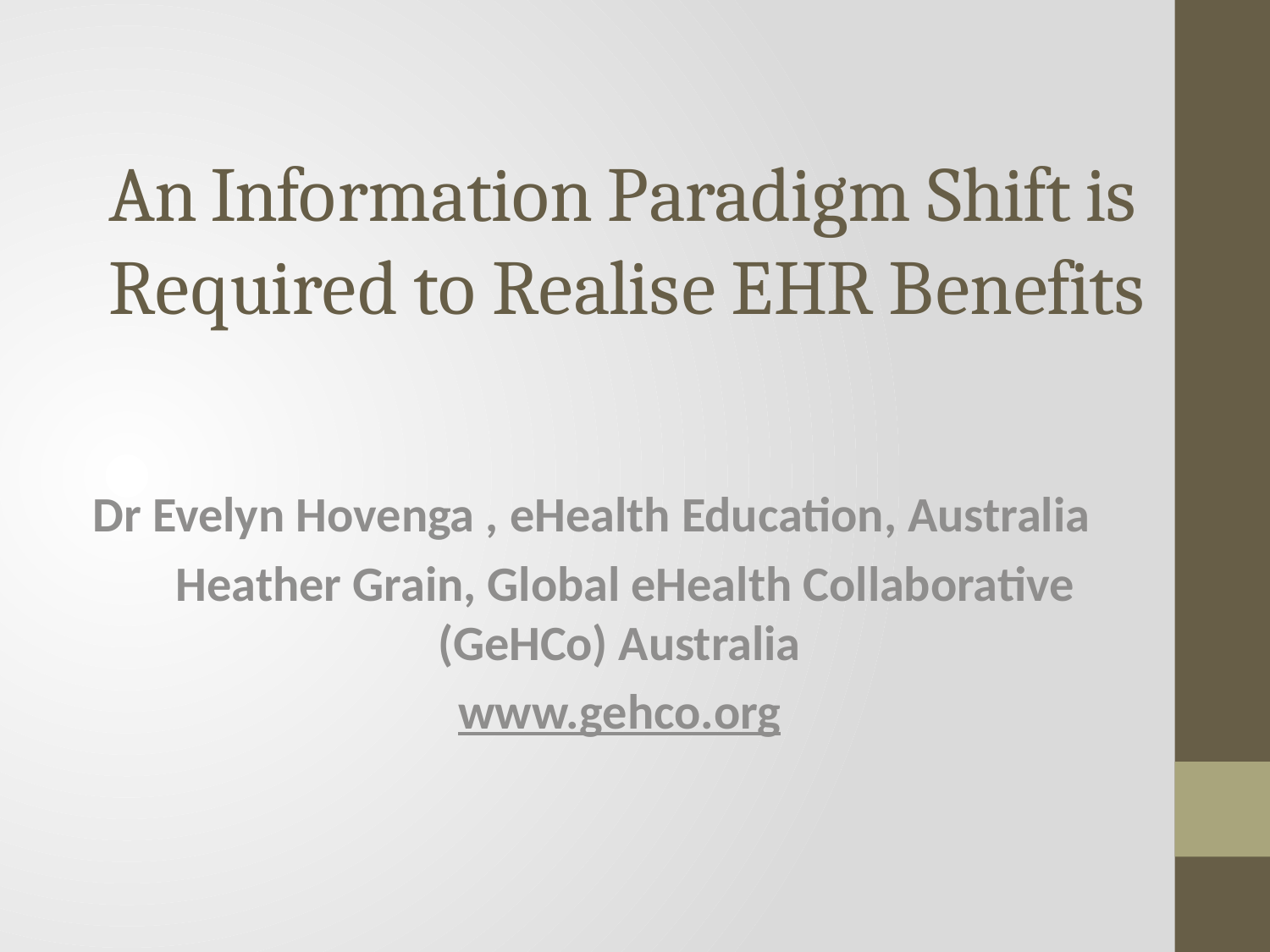

# An Information Paradigm Shift is Required to Realise EHR Benefits
Dr Evelyn Hovenga , eHealth Education, Australia
Heather Grain, Global eHealth Collaborative (GeHCo) Australia
www.gehco.org